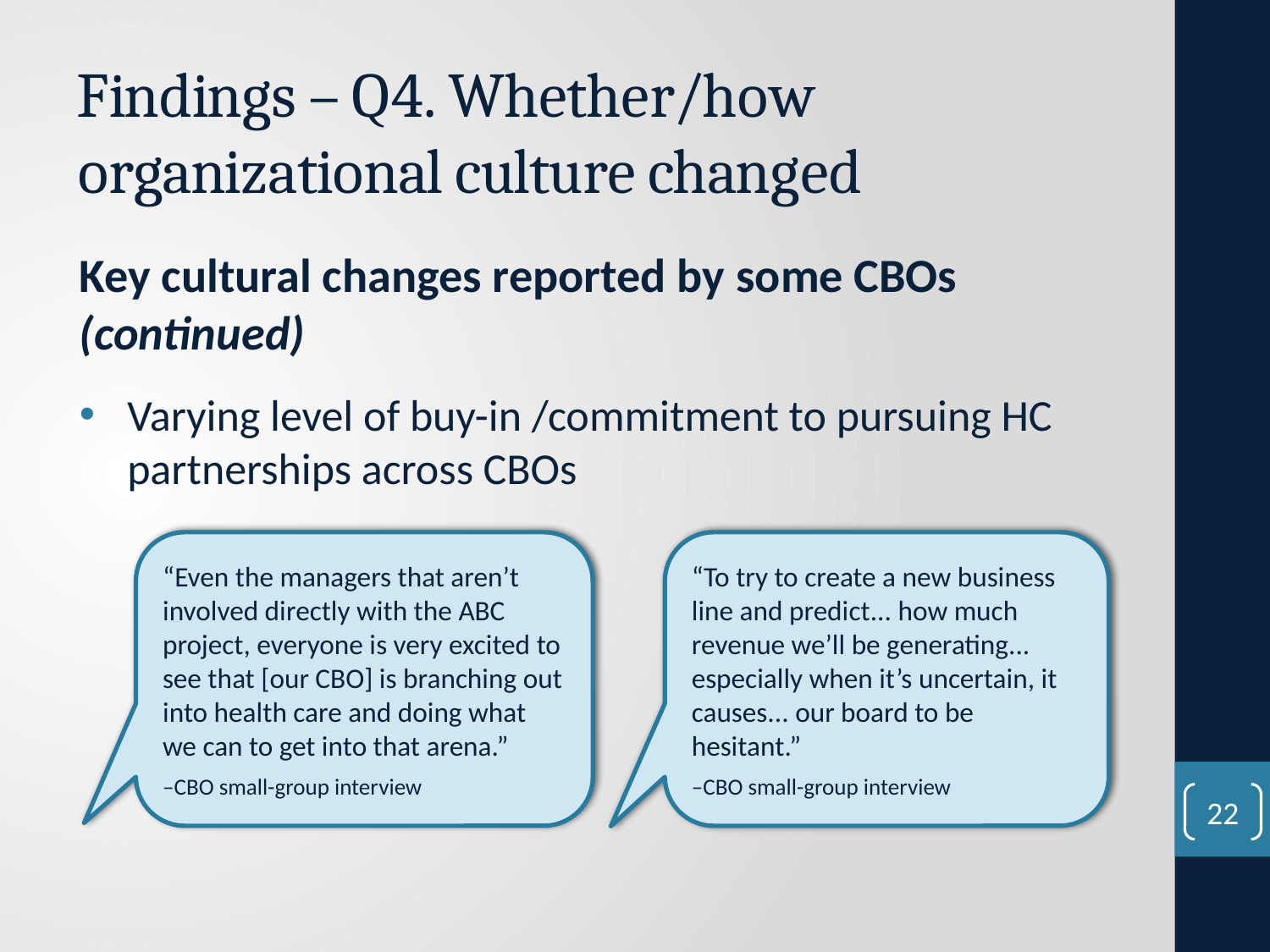

# Findings – Q4. Whether/how organizational culture changed
Key cultural changes reported by some CBOs (continued)
Varying level of buy-in /commitment to pursuing HC partnerships across CBOs
“Even the managers that aren’t involved directly with the ABC project, everyone is very excited to see that [our CBO] is branching out into health care and doing what we can to get into that arena.”
–CBO small-group interview
“To try to create a new business line and predict... how much revenue we’ll be generating... especially when it’s uncertain, it causes... our board to be hesitant.”
–CBO small-group interview
22